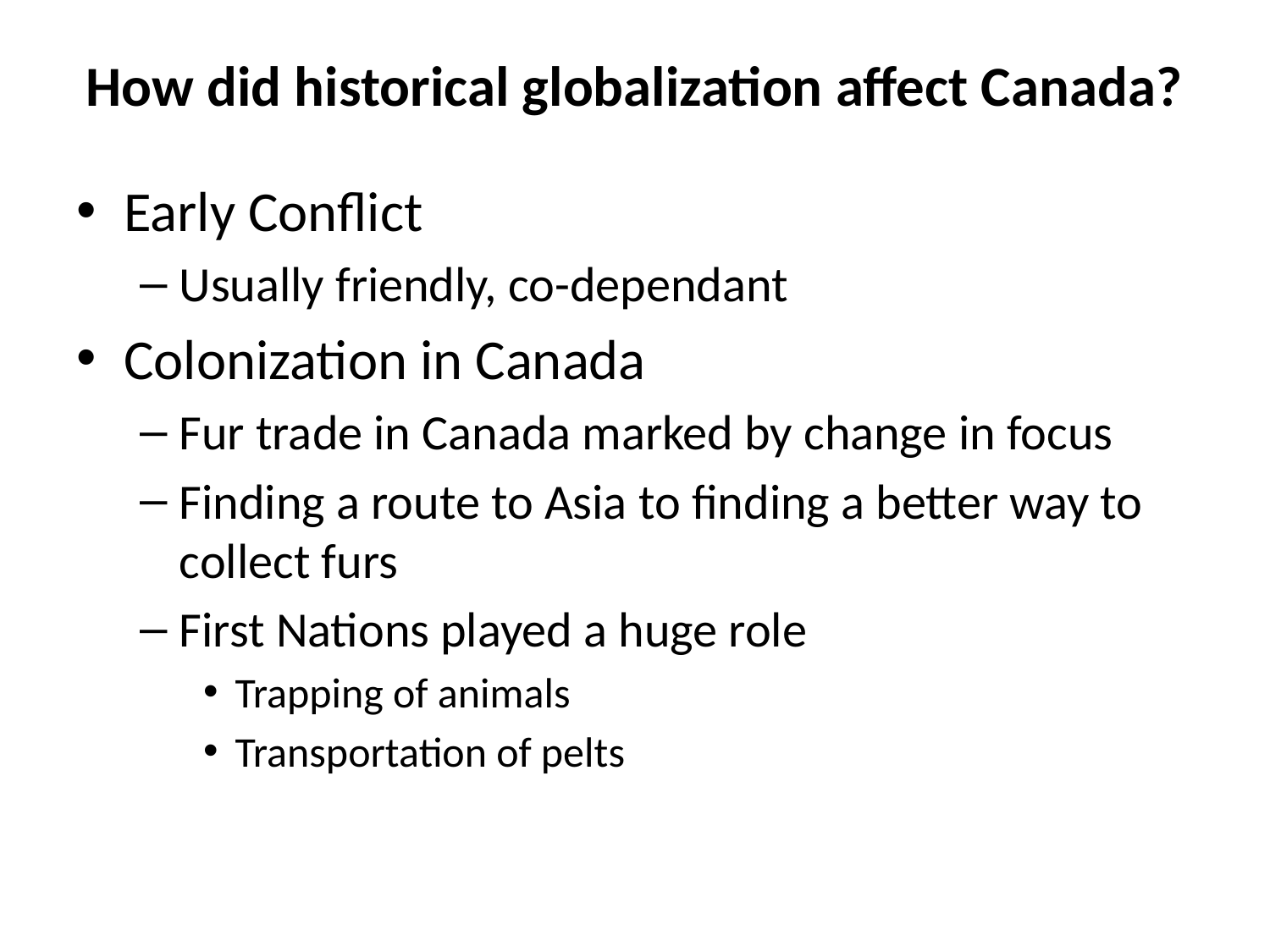

# How did historical globalization affect Canada?
Early Conflict
Usually friendly, co-dependant
Colonization in Canada
Fur trade in Canada marked by change in focus
Finding a route to Asia to finding a better way to collect furs
First Nations played a huge role
Trapping of animals
Transportation of pelts